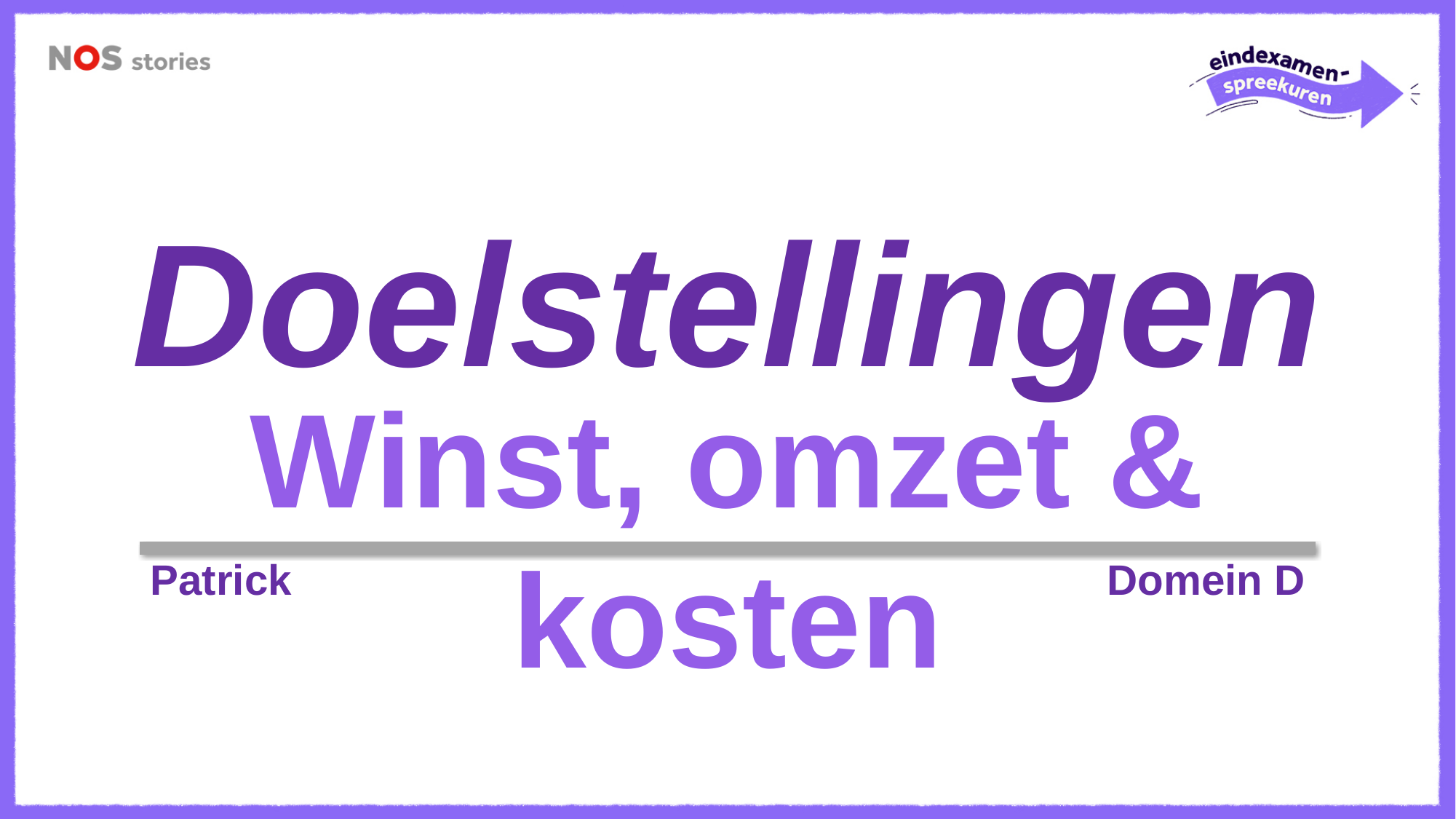

Doelstellingen
Winst, omzet & kosten
Patrick
Domein D